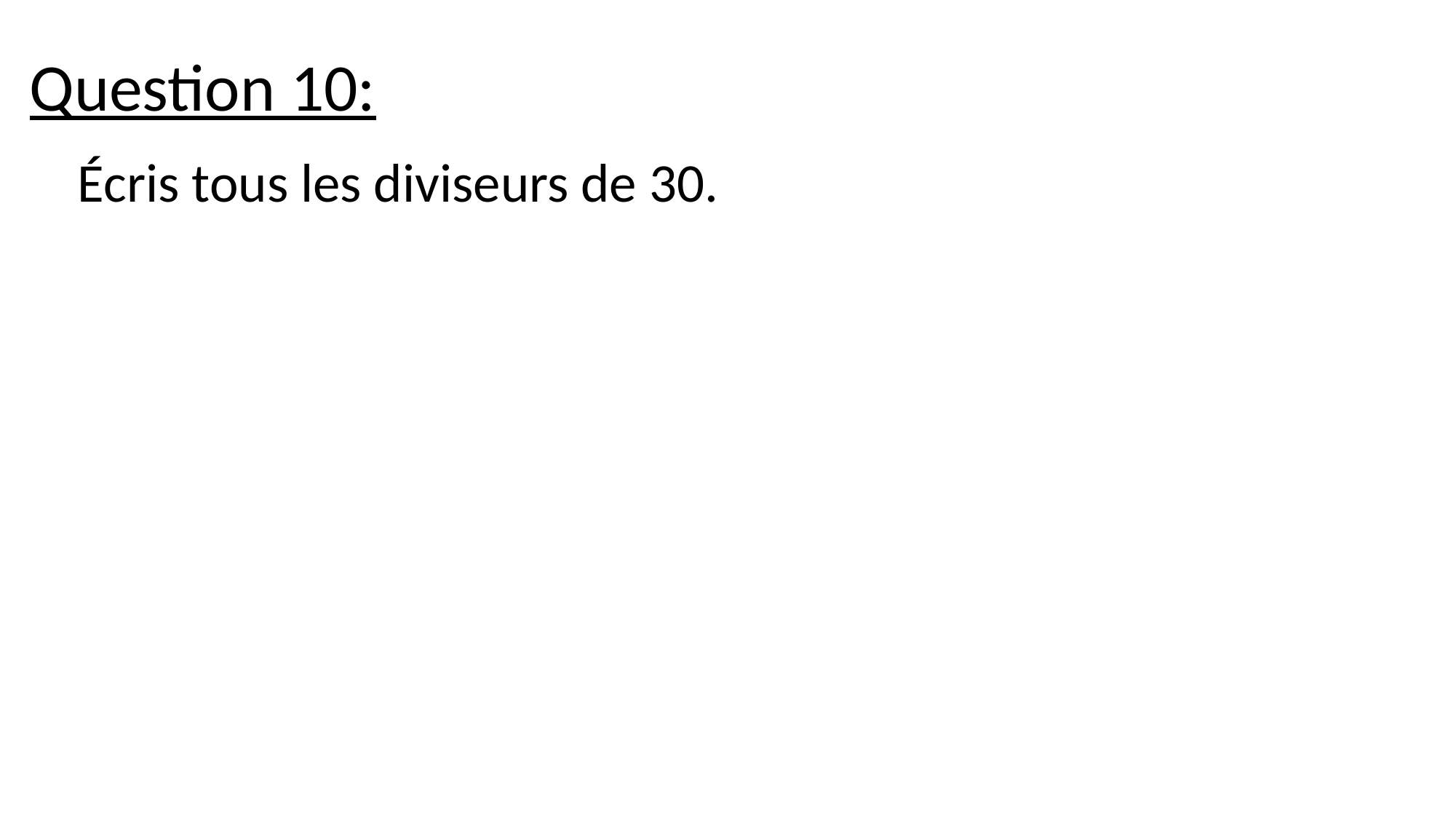

# Question 10:
Écris tous les diviseurs de 30.